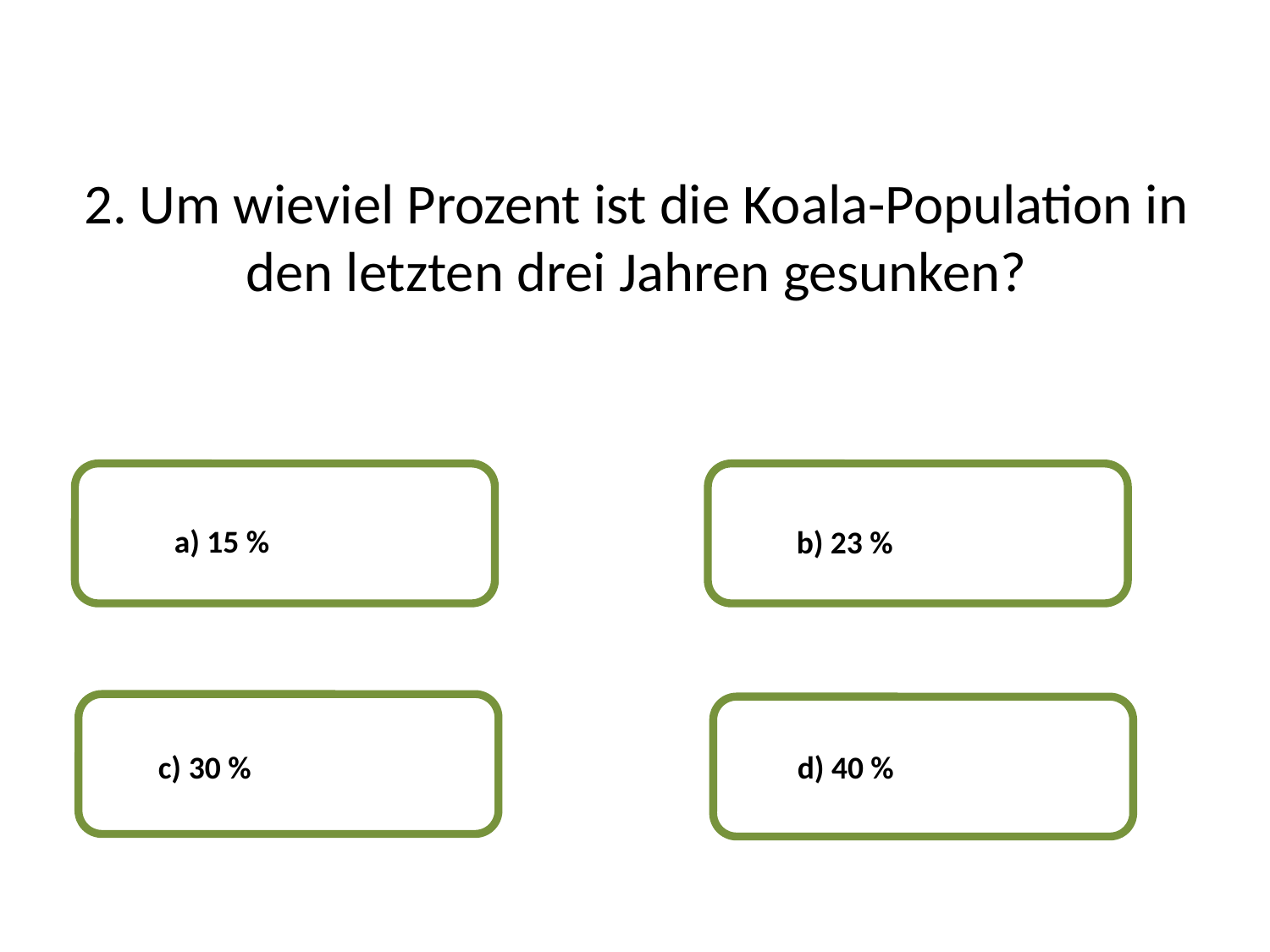

2. Um wieviel Prozent ist die Koala-Population in den letzten drei Jahren gesunken?

a) 15 %
b) 23 %

c) 30 %
d) 40 %